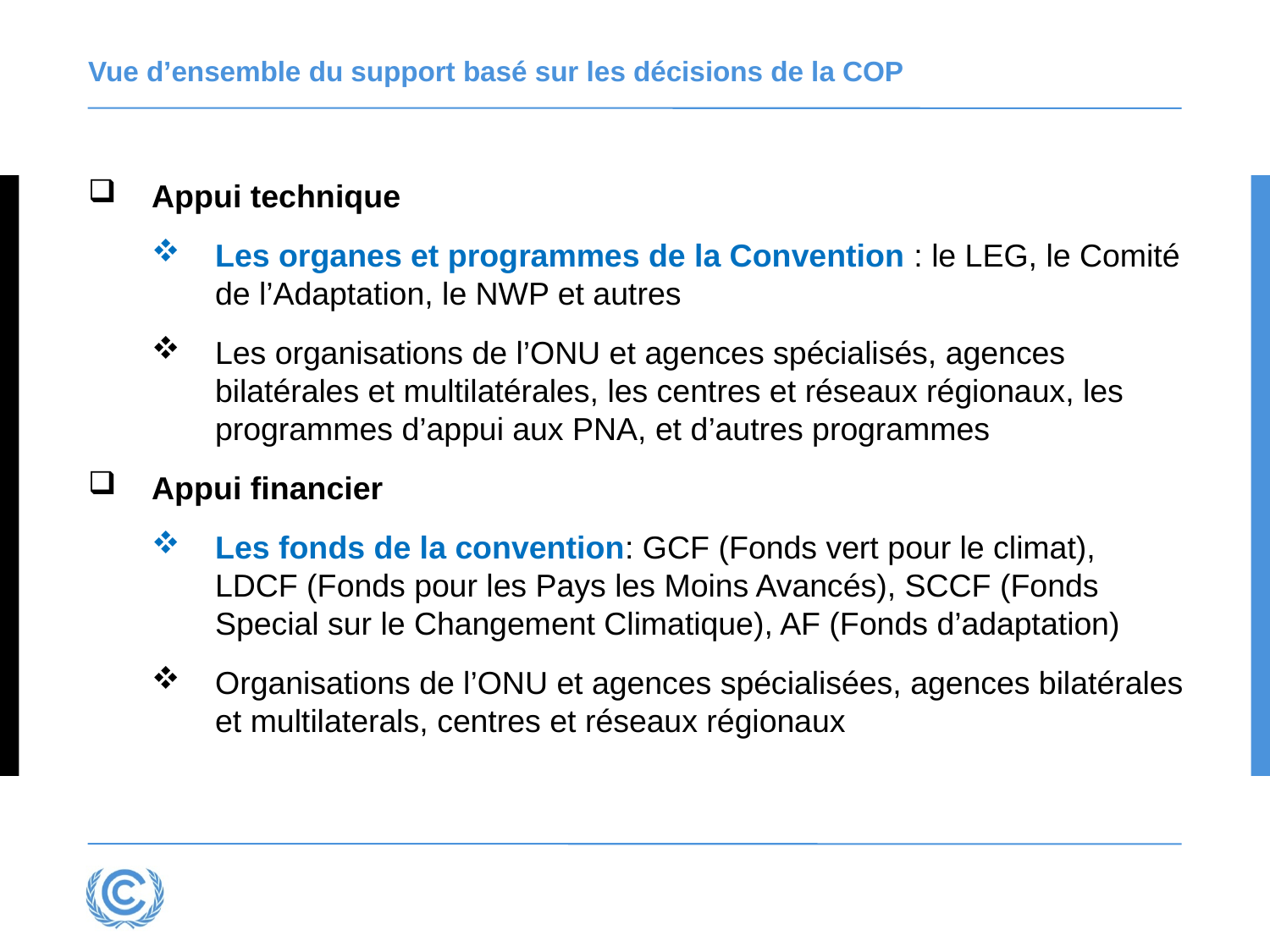

# Vue d’ensemble du support basé sur les décisions de la COP
Appui technique
Les organes et programmes de la Convention : le LEG, le Comité de l’Adaptation, le NWP et autres
Les organisations de l’ONU et agences spécialisés, agences bilatérales et multilatérales, les centres et réseaux régionaux, les programmes d’appui aux PNA, et d’autres programmes
Appui financier
Les fonds de la convention: GCF (Fonds vert pour le climat), LDCF (Fonds pour les Pays les Moins Avancés), SCCF (Fonds Special sur le Changement Climatique), AF (Fonds d’adaptation)
Organisations de l’ONU et agences spécialisées, agences bilatérales et multilaterals, centres et réseaux régionaux